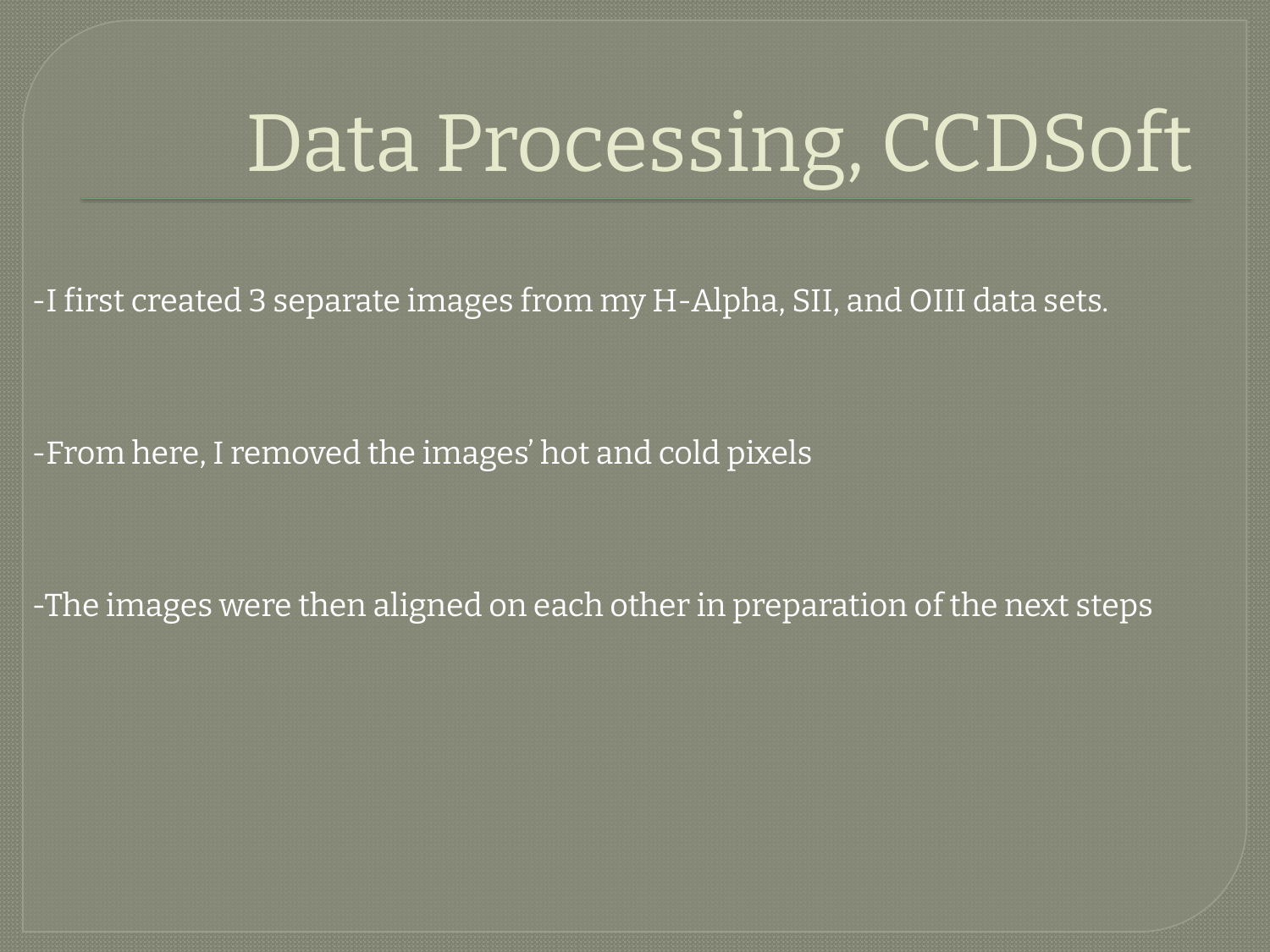

# Data Processing, CCDSoft

-I first created 3 separate images from my H-Alpha, SII, and OIII data sets.

-From here, I removed the images’ hot and cold pixels

-The images were then aligned on each other in preparation of the next steps